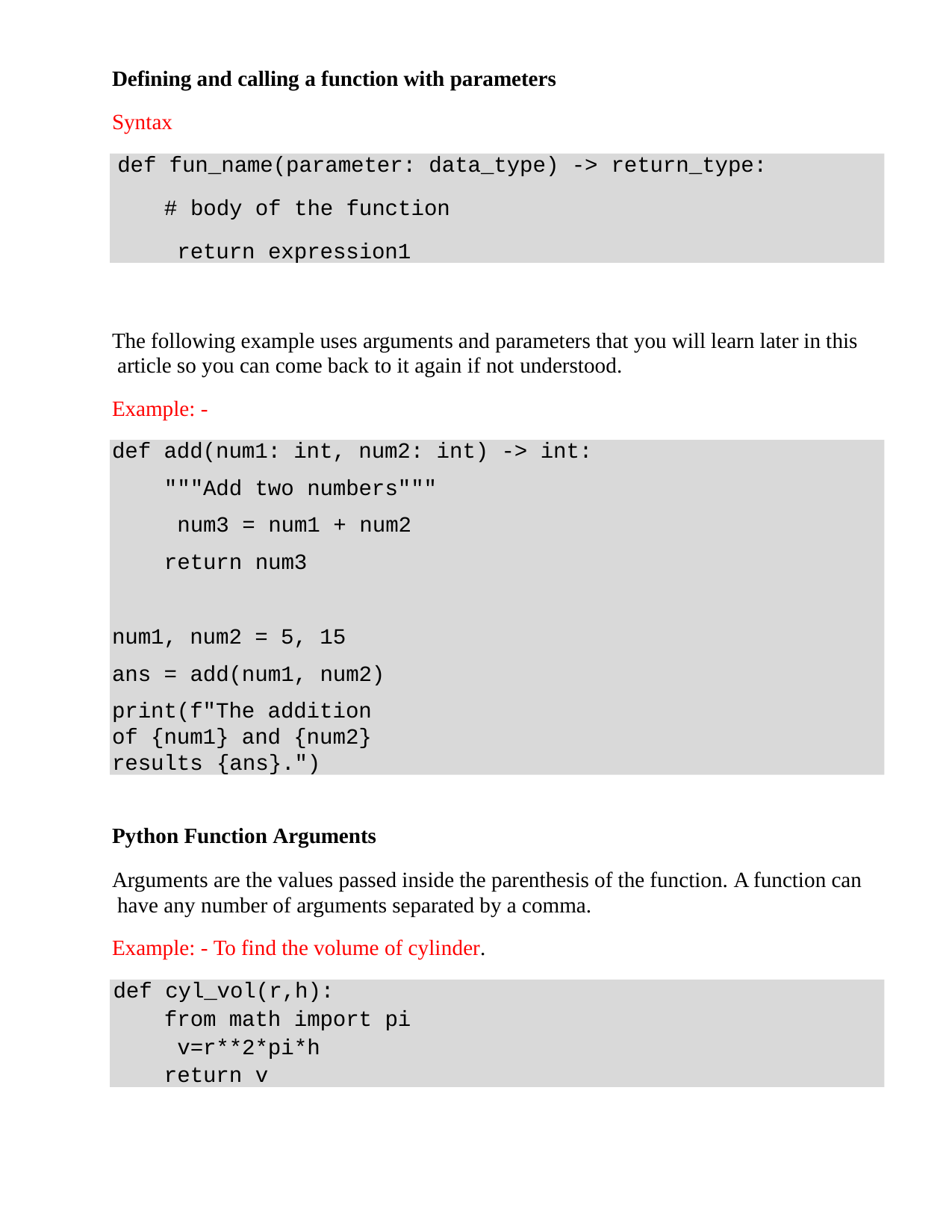

Defining and calling a function with parameters
Syntax
def fun_name(parameter: data_type) -> return_type:
# body of the function  return expression1
The following example uses arguments and parameters that you will learn later in this  article so you can come back to it again if not understood.
Example: -
def add(num1: int, num2: int) -> int:
"""Add two numbers"""  num3 = num1 + num2
return num3

num1, num2 = 5, 15  ans = add(num1, num2)
print(f"The addition of {num1} and {num2} results {ans}.")
Python Function Arguments
Arguments are the values passed inside the parenthesis of the function. A function can  have any number of arguments separated by a comma.
Example: - To find the volume of cylinder.
def cyl_vol(r,h):
from math import pi  v=r**2*pi*h
return v